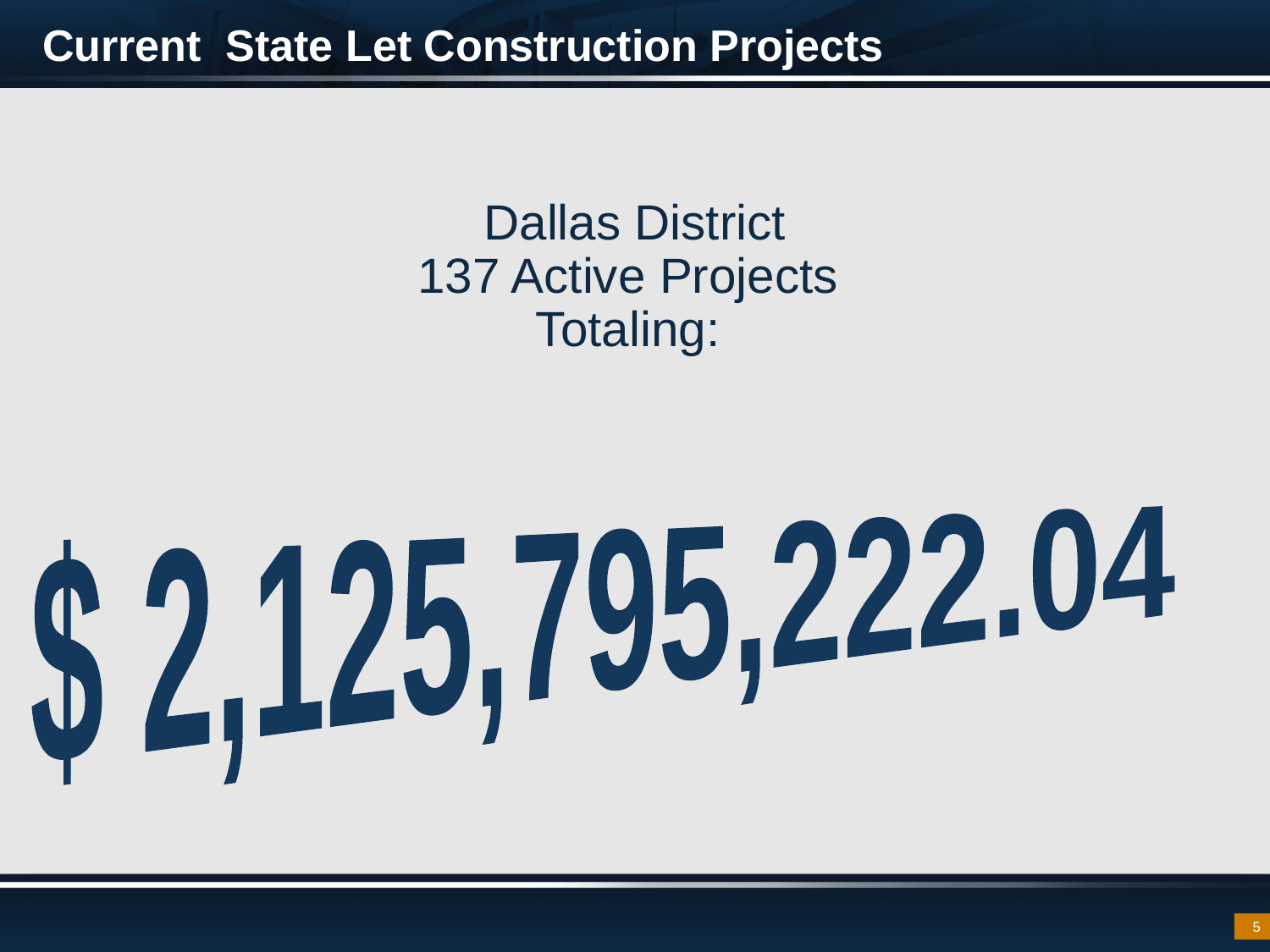

# Current  State Let Construction Projects

Dallas District
137 Active Projects
Totaling:
$ 2,125,795,222.04
5